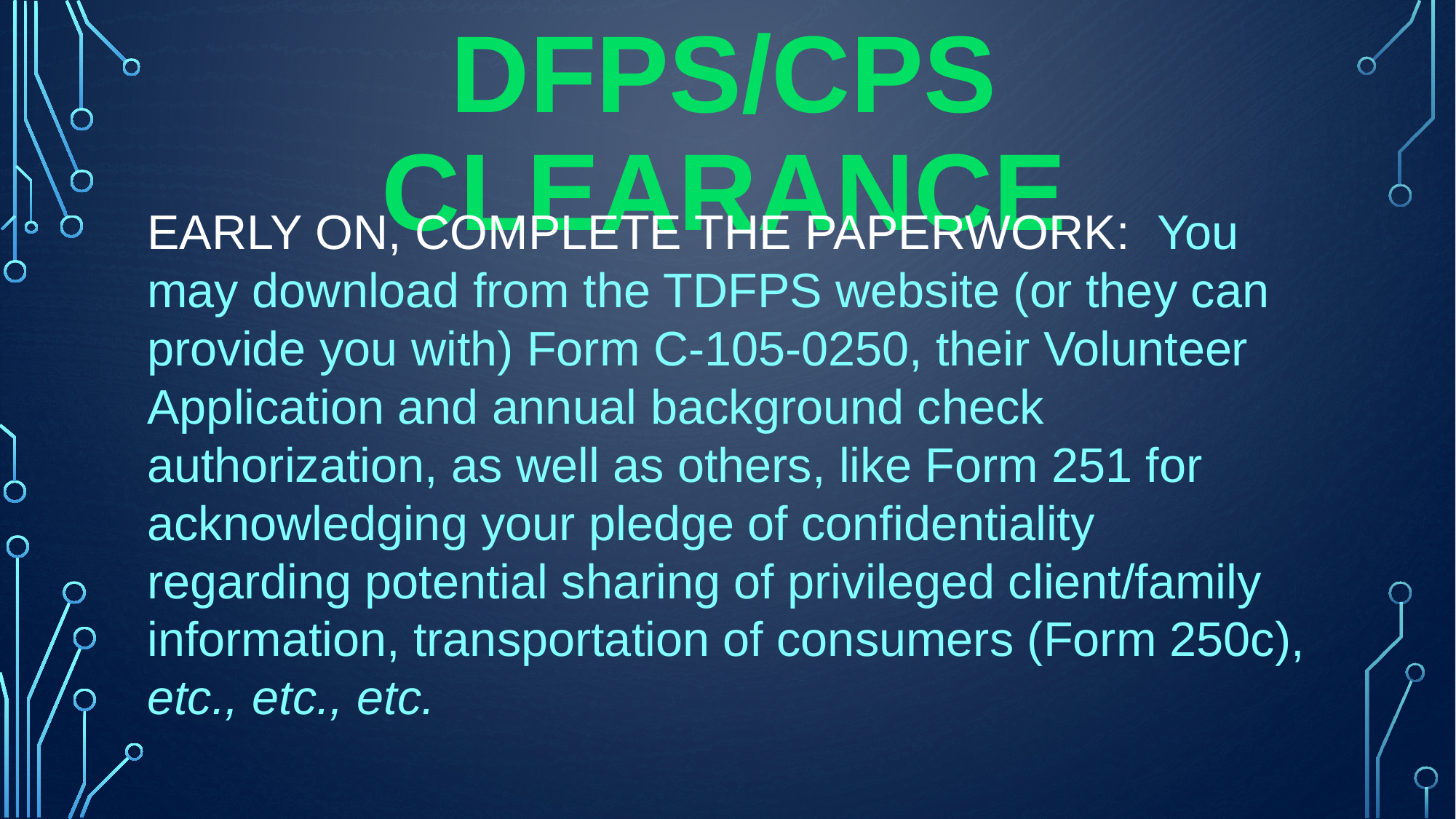

# Dfps/Cps clearance
EARLY ON, COMPLETE THE PAPERWORK:  You may download from the TDFPS website (or they can provide you with) Form C-105-0250, their Volunteer Application and annual background check authorization, as well as others, like Form 251 for acknowledging your pledge of confidentiality regarding potential sharing of privileged client/family information, transportation of consumers (Form 250c), etc., etc., etc.